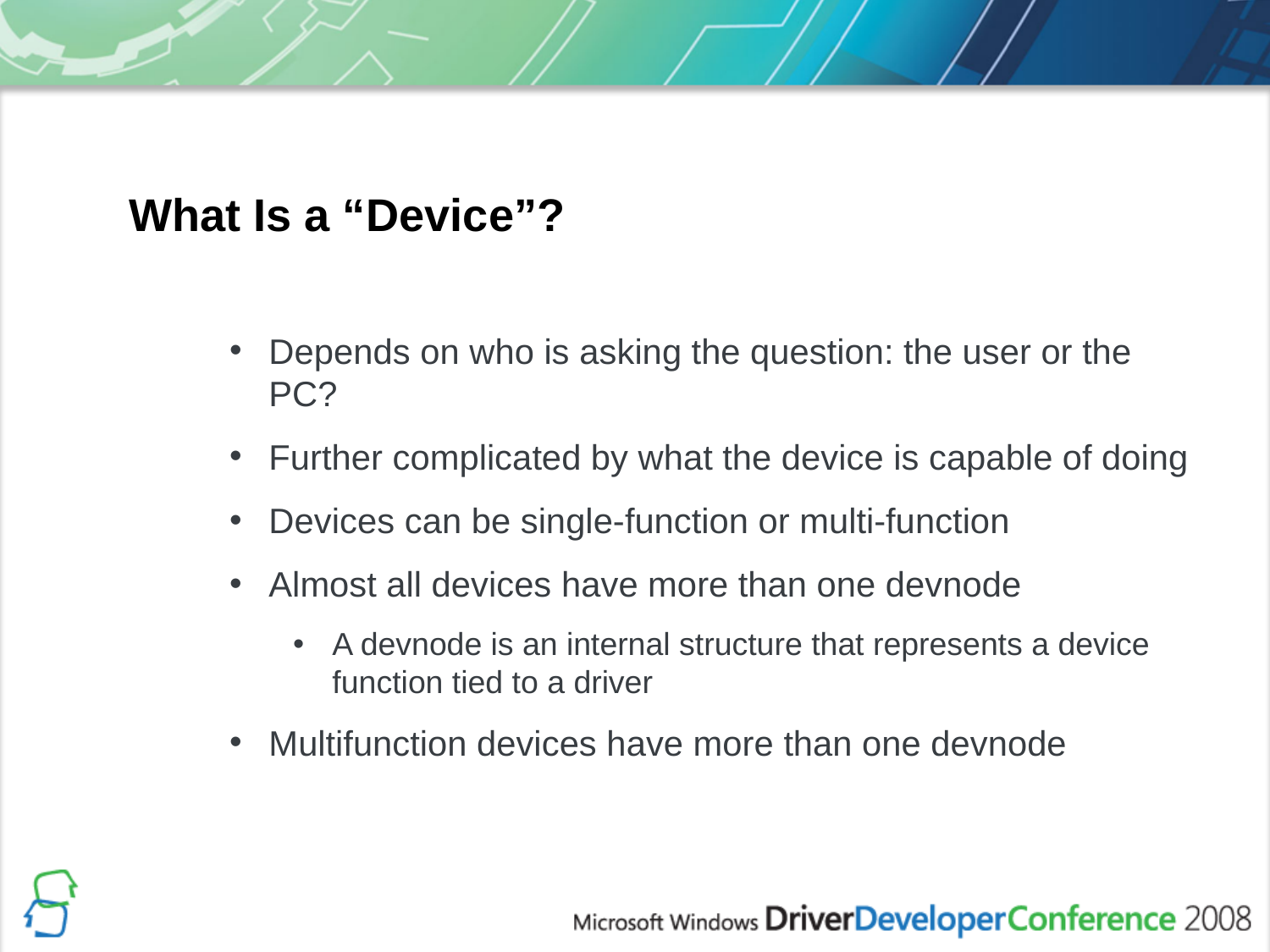

What Is a “Device”?

Depends on who is asking the question: the user or the PC?
Further complicated by what the device is capable of doing
Devices can be single-function or multi-function
Almost all devices have more than one devnode
A devnode is an internal structure that represents a device function tied to a driver
Multifunction devices have more than one devnode